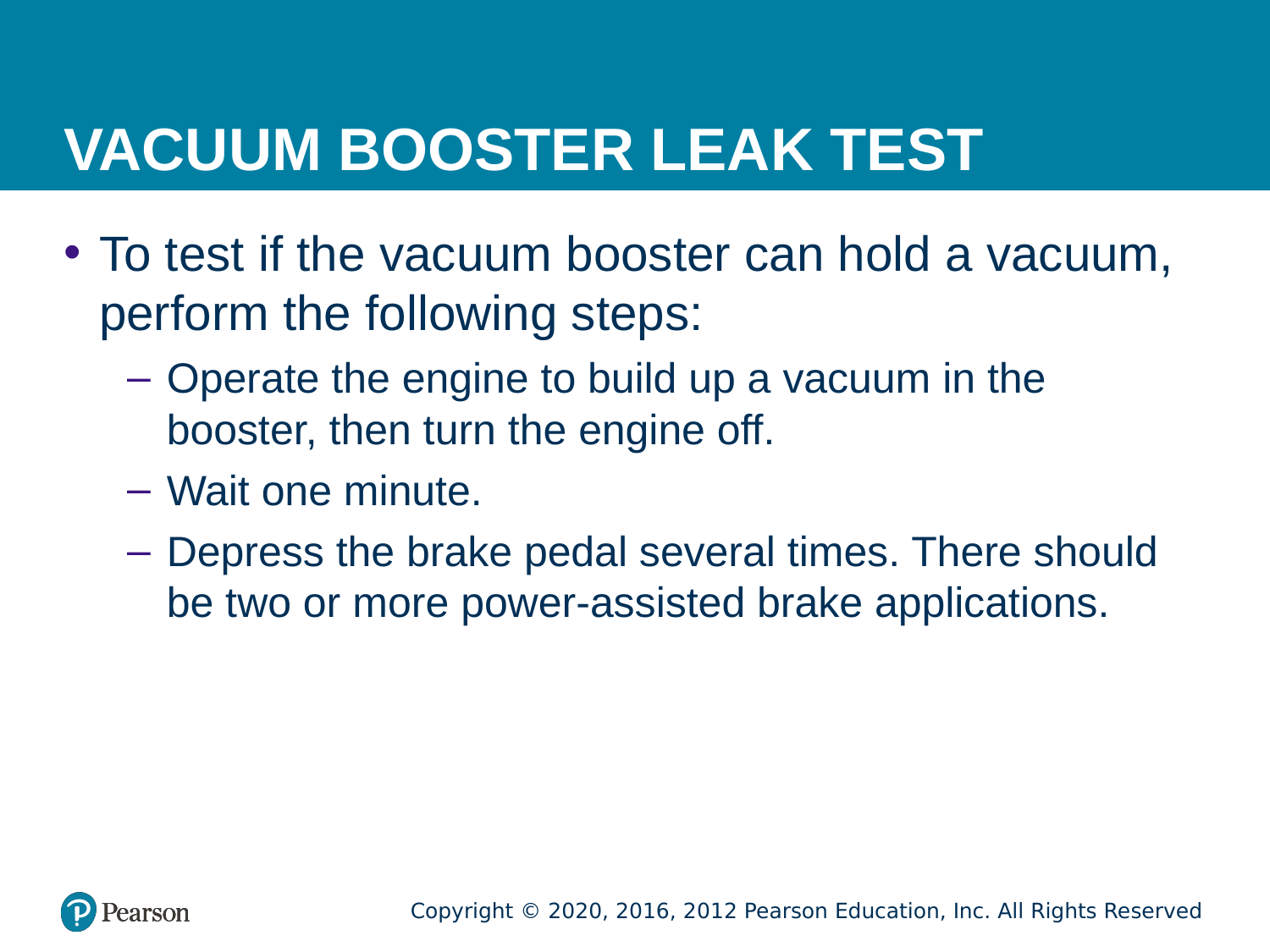

# VACUUM BOOSTER LEAK TEST
To test if the vacuum booster can hold a vacuum, perform the following steps:
Operate the engine to build up a vacuum in the booster, then turn the engine off.
Wait one minute.
Depress the brake pedal several times. There should be two or more power-assisted brake applications.